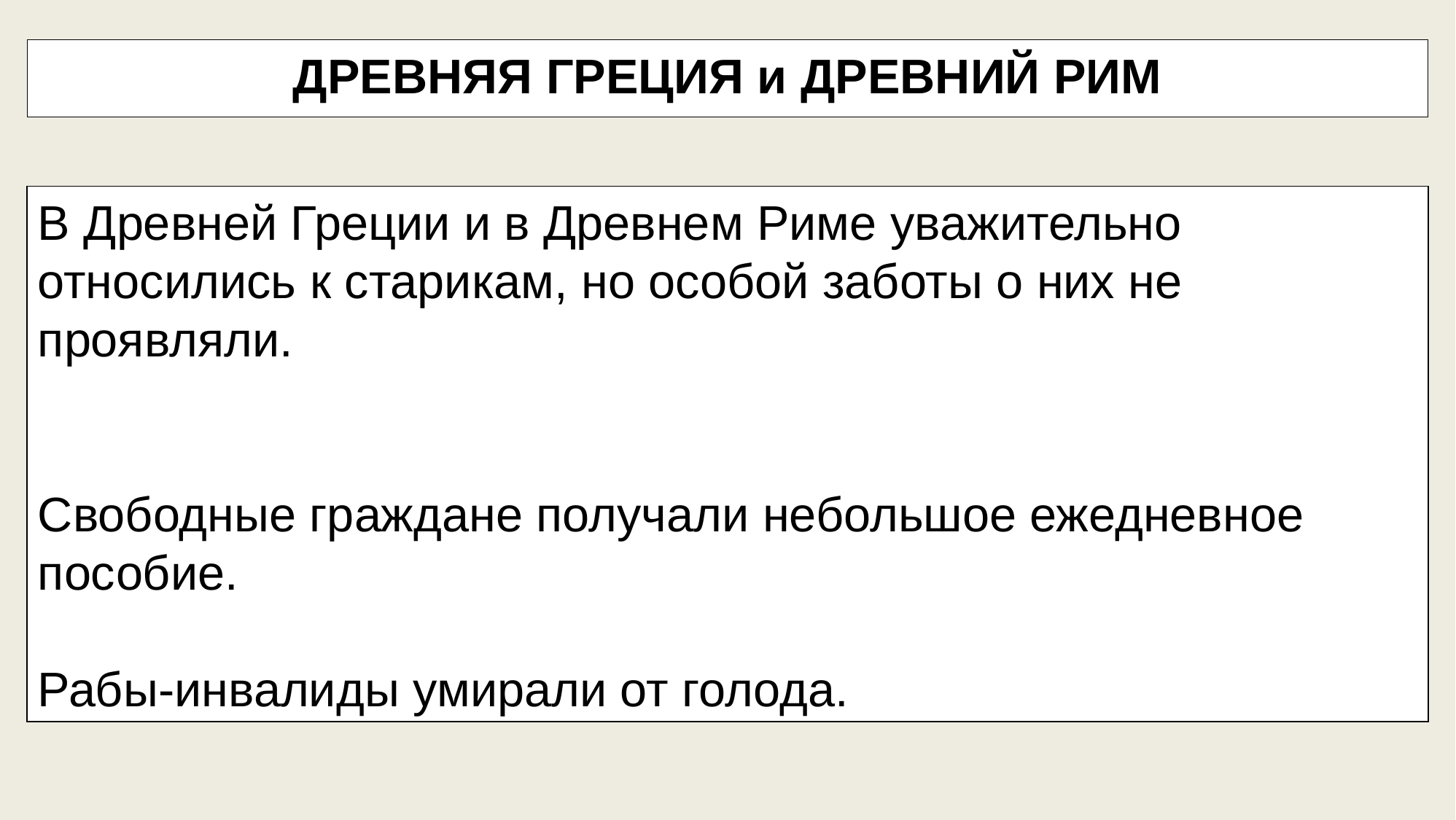

ДРЕВНЯЯ ГРЕЦИЯ и ДРЕВНИЙ РИМ
В Древней Греции и в Древнем Риме уважительно относились к старикам, но особой заботы о них не проявляли.

Свободные граждане получали небольшое ежедневное пособие.

Рабы-инвалиды умирали от голода.